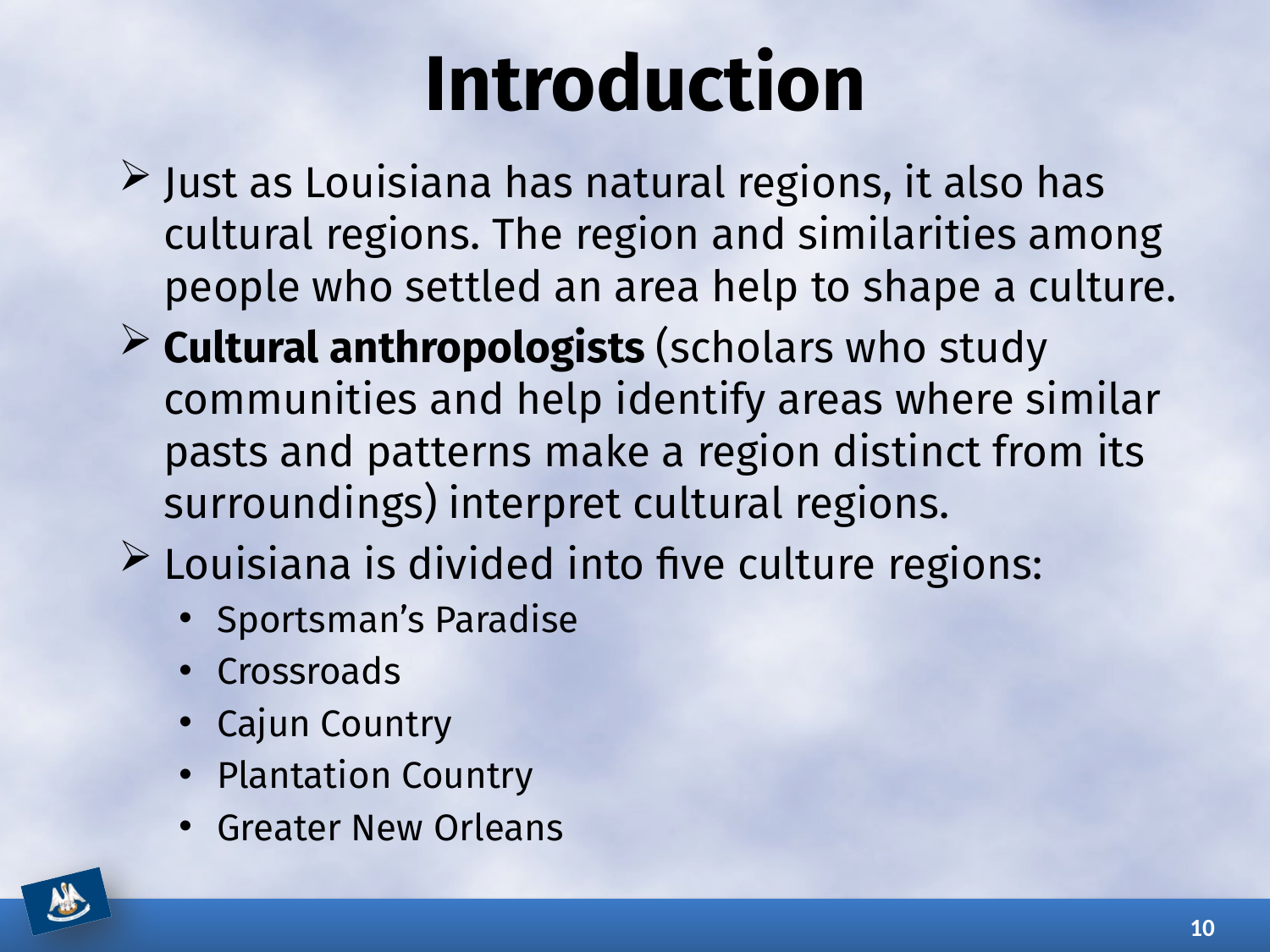

# Introduction
Just as Louisiana has natural regions, it also has cultural regions. The region and similarities among people who settled an area help to shape a culture.
Cultural anthropologists (scholars who study communities and help identify areas where similar pasts and patterns make a region distinct from its surroundings) interpret cultural regions.
Louisiana is divided into five culture regions:
Sportsman’s Paradise
Crossroads
Cajun Country
Plantation Country
Greater New Orleans
10